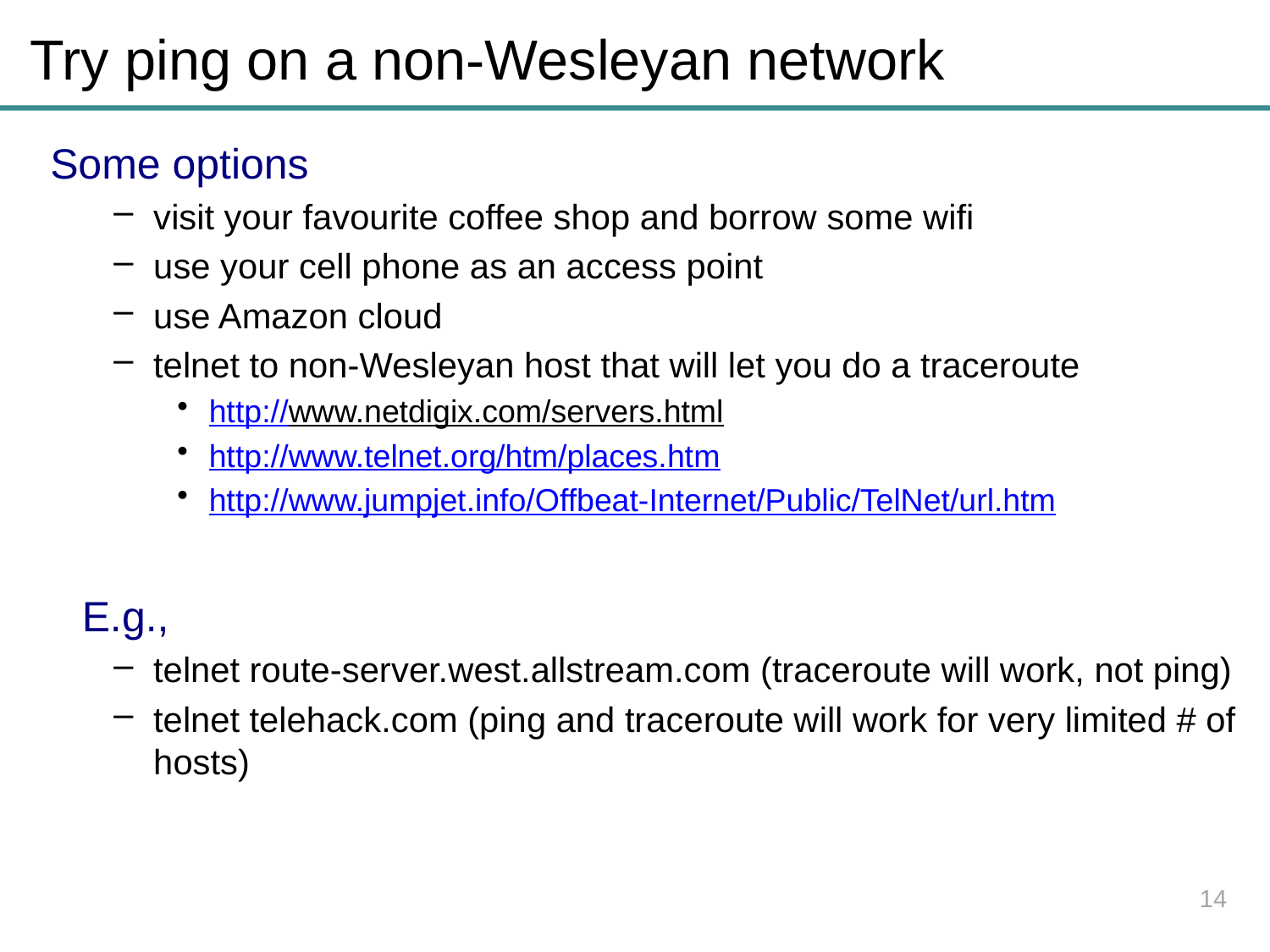

# Try ping on a non-Wesleyan network
Some options
visit your favourite coffee shop and borrow some wifi
use your cell phone as an access point
use Amazon cloud
telnet to non-Wesleyan host that will let you do a traceroute
http://www.netdigix.com/servers.html
http://www.telnet.org/htm/places.htm
http://www.jumpjet.info/Offbeat-Internet/Public/TelNet/url.htm

E.g.,
telnet route-server.west.allstream.com (traceroute will work, not ping)
telnet telehack.com (ping and traceroute will work for very limited # of hosts)
14